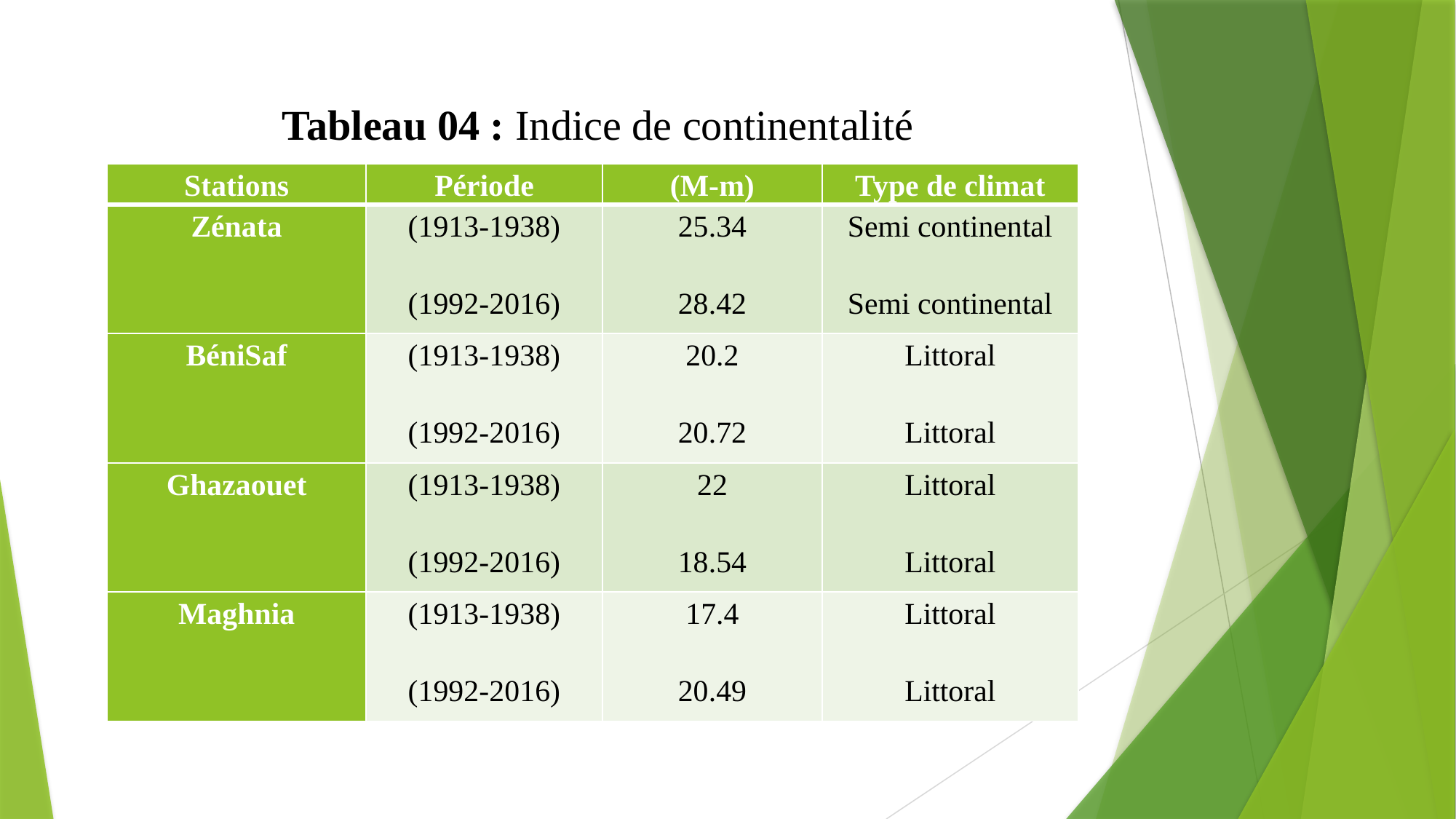

Tableau 04 : Indice de continentalité
| Stations | Période | (M-m) | Type de climat |
| --- | --- | --- | --- |
| Zénata | (1913-1938)   (1992-2016) | 25.34   28.42 | Semi continental   Semi continental |
| BéniSaf | (1913-1938)   (1992-2016) | 20.2   20.72 | Littoral   Littoral |
| Ghazaouet | (1913-1938)   (1992-2016) | 22   18.54 | Littoral   Littoral |
| Maghnia | (1913-1938)   (1992-2016) | 17.4   20.49 | Littoral   Littoral |